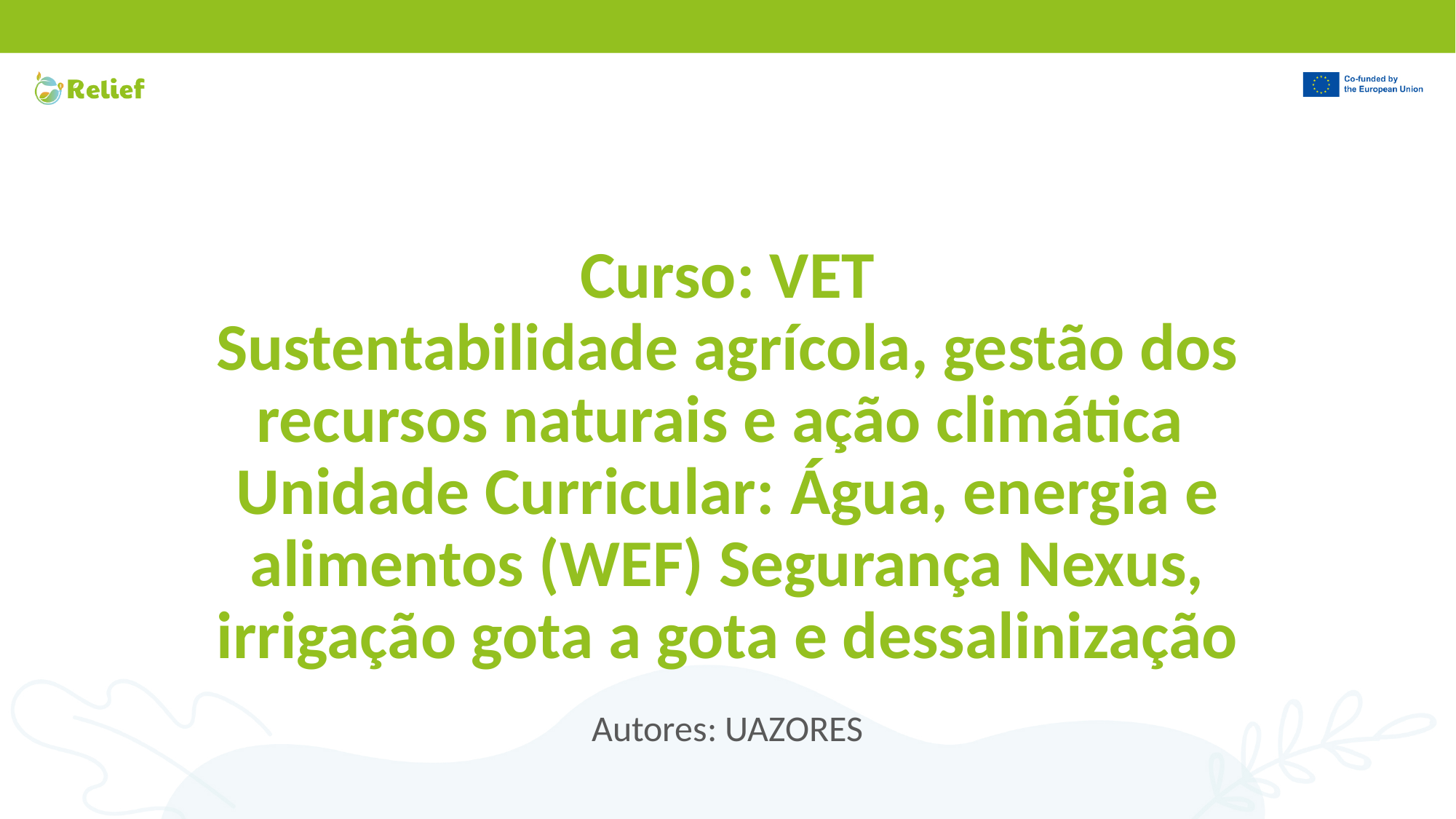

# Curso: VET Sustentabilidade agrícola, gestão dos recursos naturais e ação climática Unidade Curricular: Água, energia e alimentos (WEF) Segurança Nexus, irrigação gota a gota e dessalinização
Autores: UAZORES